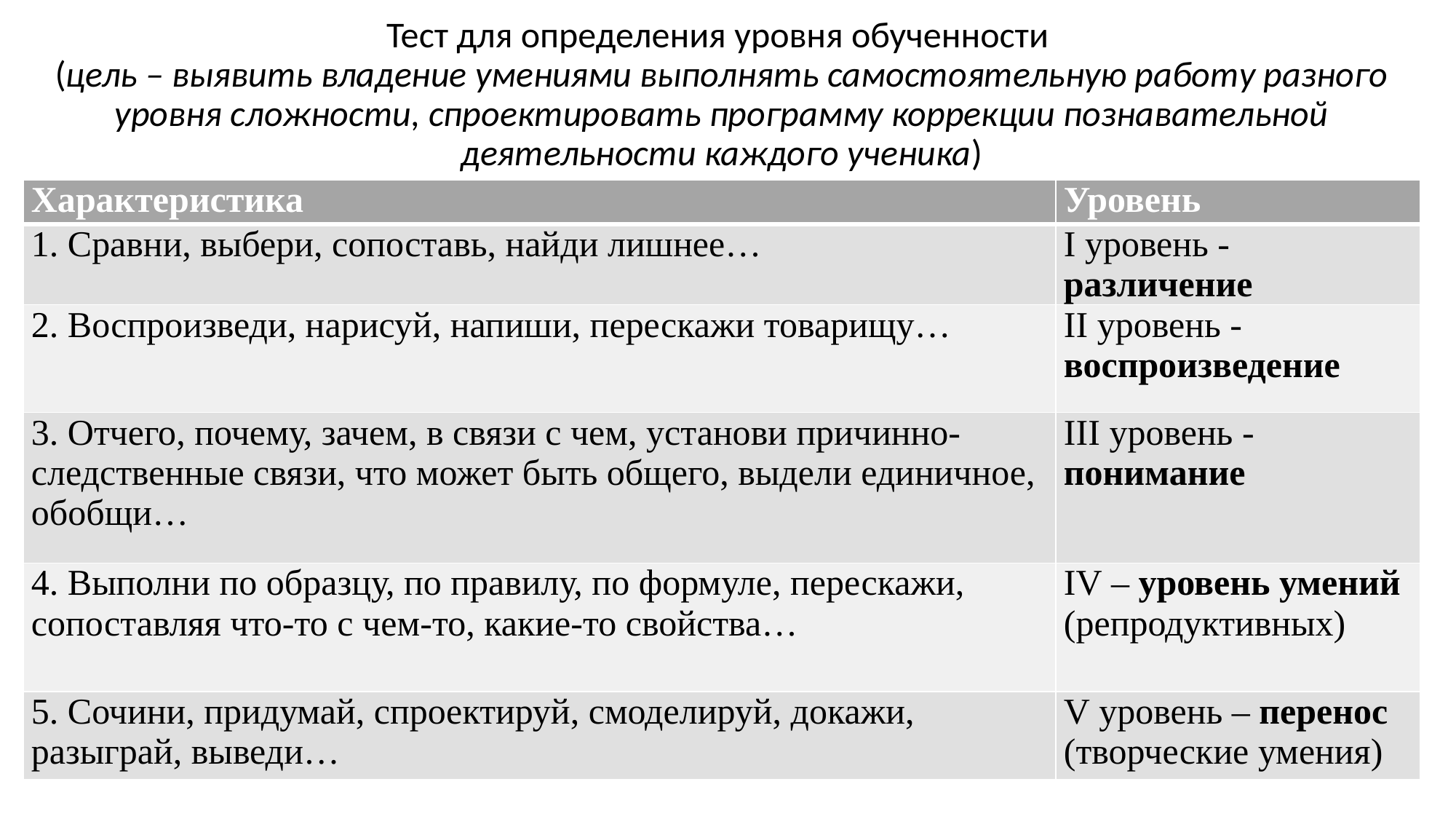

# Тест для определения уровня обученности (цель – выявить владение умениями выполнять самостоятельную работу разного уровня сложности, спроектировать программу коррекции познавательной деятельности каждого ученика)
| Характеристика | Уровень |
| --- | --- |
| 1. Сравни, выбери, сопоставь, найди лишнее… | I уровень - различение |
| 2. Воспроизведи, нарисуй, напиши, перескажи товарищу… | II уровень - воспроизведение |
| 3. Отчего, почему, зачем, в связи с чем, установи причинно-следственные связи, что может быть общего, выдели единичное, обобщи… | III уровень - понимание |
| 4. Выполни по образцу, по правилу, по формуле, перескажи, сопоставляя что-то с чем-то, какие-то свойства… | IV – уровень умений (репродуктивных) |
| 5. Сочини, придумай, спроектируй, смоделируй, докажи, разыграй, выведи… | V уровень – перенос (творческие умения) |